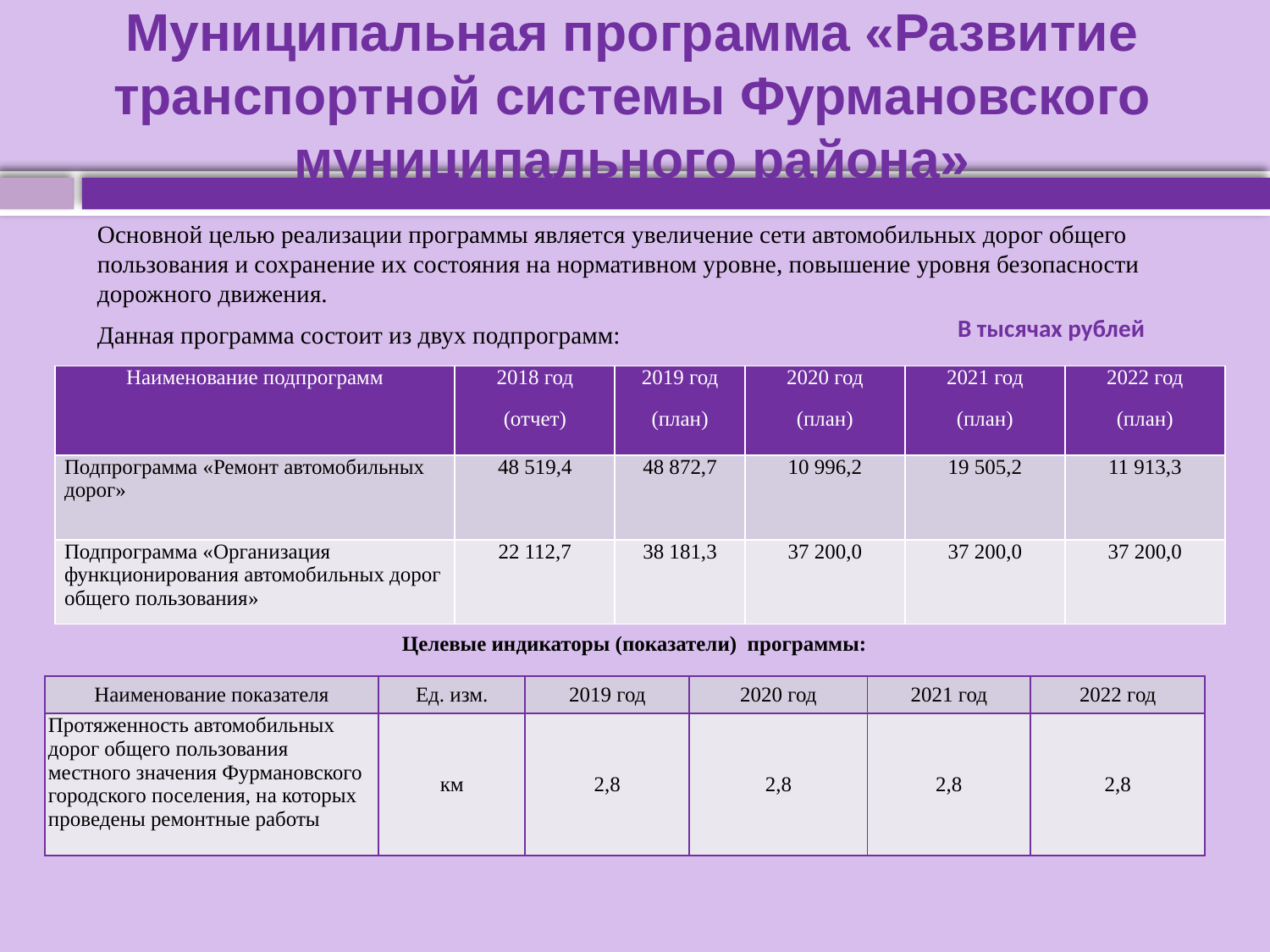

# Муниципальная программа «Развитие транспортной системы Фурмановского муниципального района»
Основной целью реализации программы является увеличение сети автомобильных дорог общего пользования и сохранение их состояния на нормативном уровне, повышение уровня безопасности дорожного движения.
Данная программа состоит из двух подпрограмм:

В тысячах рублей
| Наименование подпрограмм | 2018 год (отчет) | 2019 год (план) | 2020 год (план) | 2021 год (план) | 2022 год (план) |
| --- | --- | --- | --- | --- | --- |
| Подпрограмма «Ремонт автомобильных дорог» | 48 519,4 | 48 872,7 | 10 996,2 | 19 505,2 | 11 913,3 |
| Подпрограмма «Организация функционирования автомобильных дорог общего пользования» | 22 112,7 | 38 181,3 | 37 200,0 | 37 200,0 | 37 200,0 |
Целевые индикаторы (показатели)  программы:

| Наименование показателя | Ед. изм. | 2019 год | 2020 год | 2021 год | 2022 год |
| --- | --- | --- | --- | --- | --- |
| Протяженность автомобильных дорог общего пользования местного значения Фурмановского городского поселения, на которых проведены ремонтные работы | км | 2,8 | 2,8 | 2,8 | 2,8 |